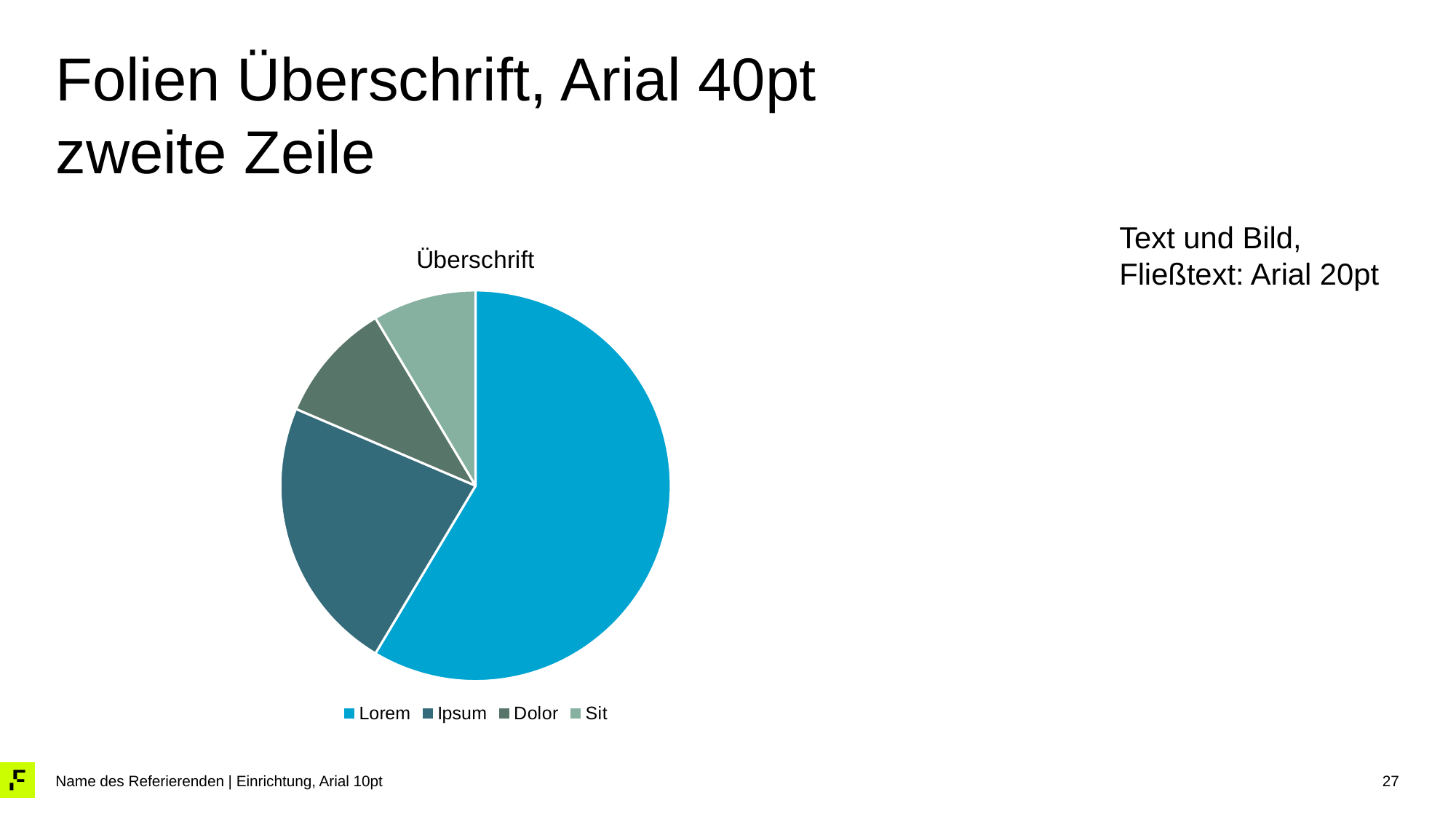

# Folien Überschrift, Arial 40pt zweite Zeile
Text und Bild, Fließtext: Arial 20pt

### Chart: Überschrift

| Category | Überschrift |
|---|---|
| Lorem | 8.2 |
| Ipsum | 3.2 |
| Dolor | 1.4 |
| Sit | 1.2 |
27
Name des Referierenden | Einrichtung, Arial 10pt